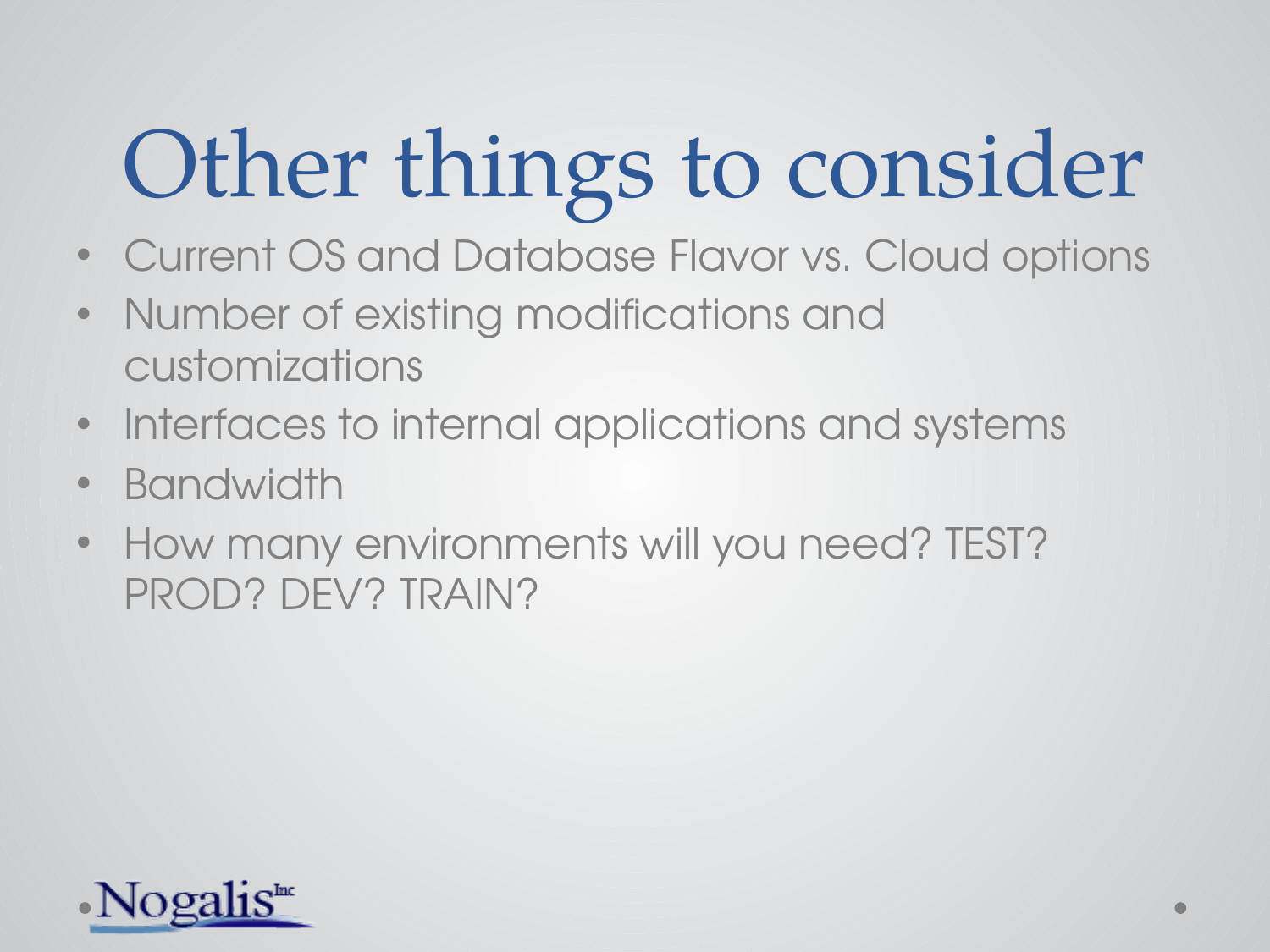

# Other things to consider
Current OS and Database Flavor vs. Cloud options
Number of existing modifications and customizations
Interfaces to internal applications and systems
Bandwidth
How many environments will you need? TEST? PROD? DEV? TRAIN?